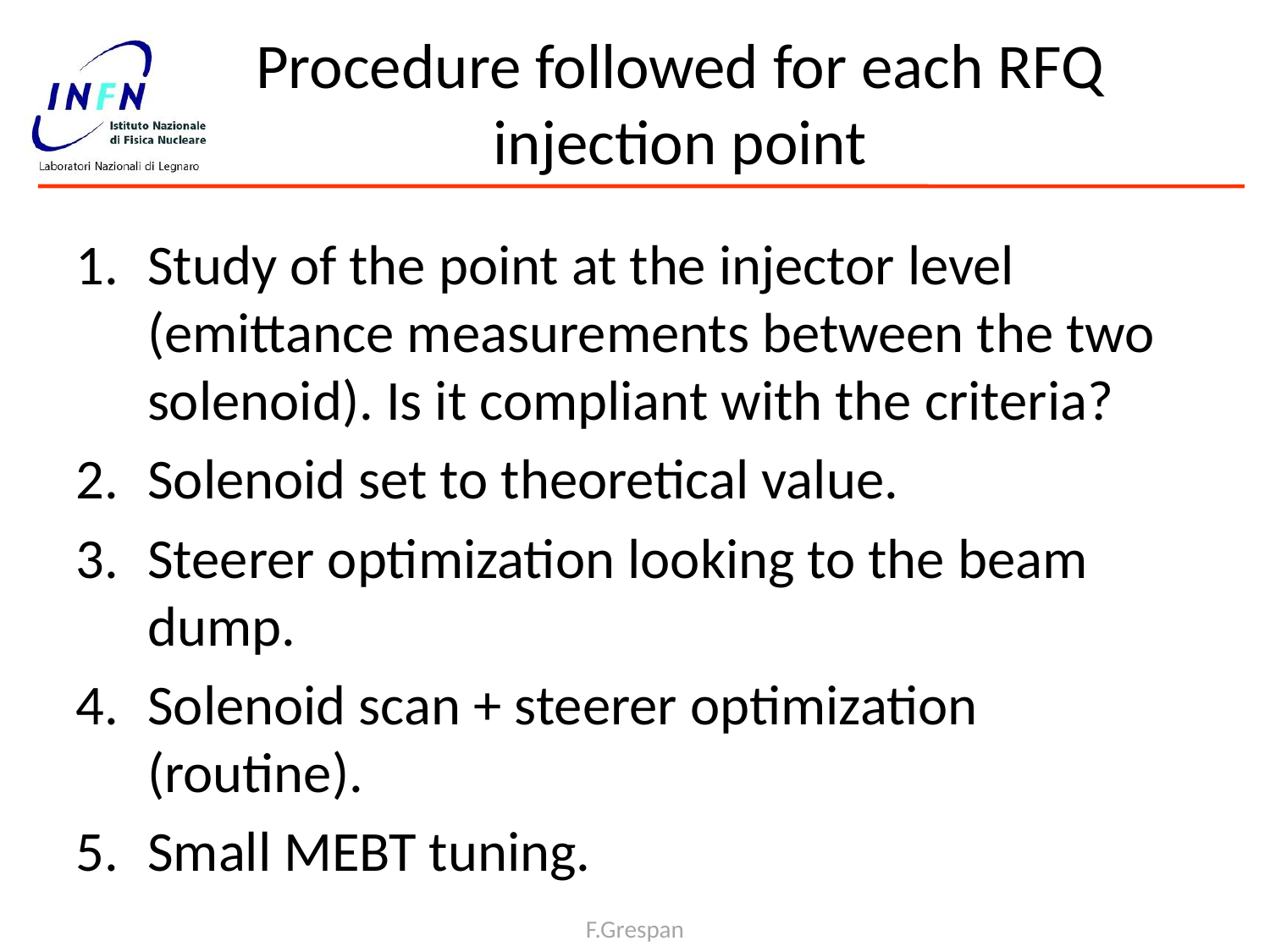

# Procedure followed for each RFQ injection point
Study of the point at the injector level (emittance measurements between the two solenoid). Is it compliant with the criteria?
Solenoid set to theoretical value.
Steerer optimization looking to the beam dump.
Solenoid scan + steerer optimization (routine).
Small MEBT tuning.
F.Grespan